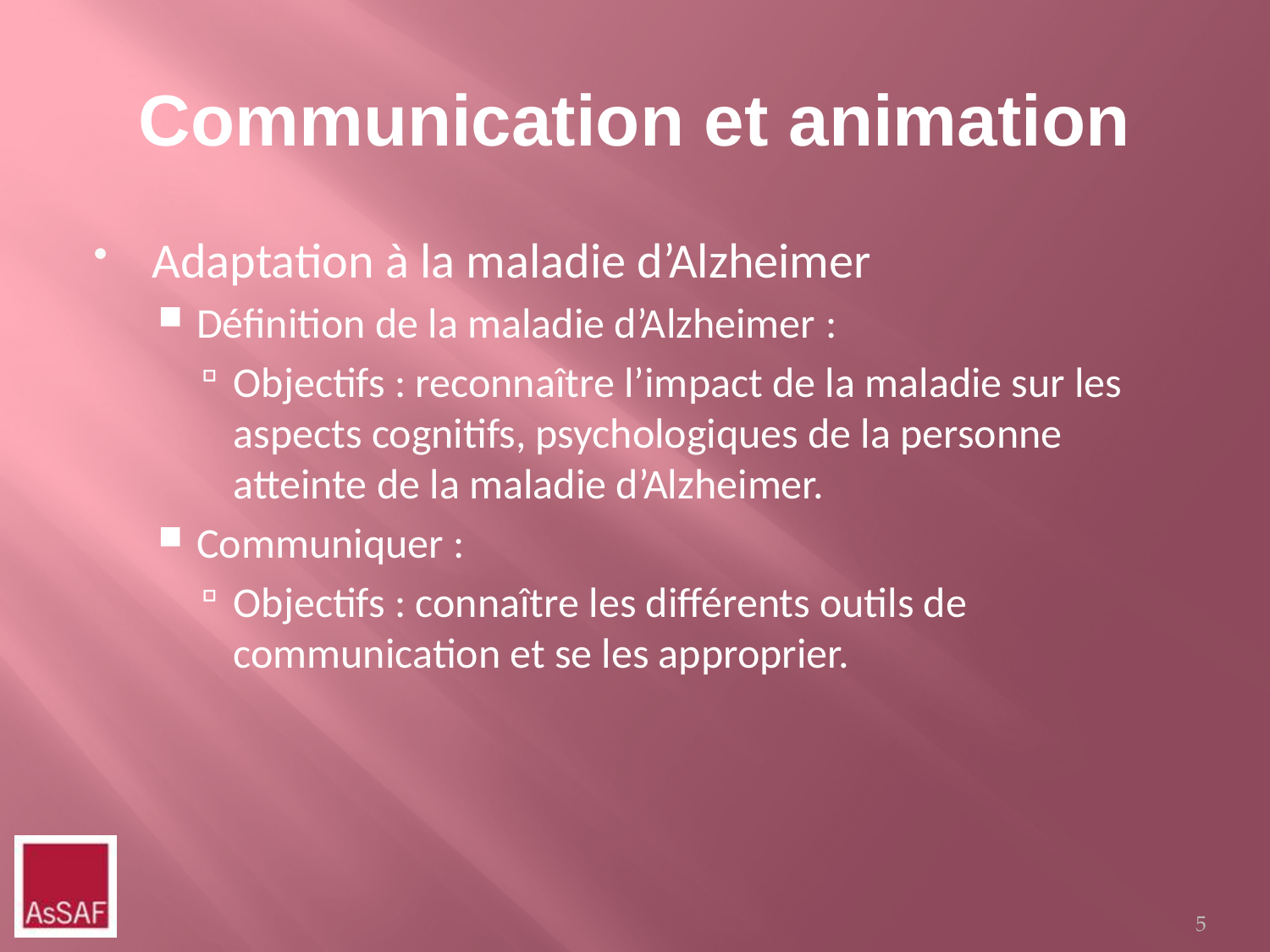

# Communication et animation
Adaptation à la maladie d’Alzheimer
Définition de la maladie d’Alzheimer :
Objectifs : reconnaître l’impact de la maladie sur les aspects cognitifs, psychologiques de la personne atteinte de la maladie d’Alzheimer.
Communiquer :
Objectifs : connaître les différents outils de communication et se les approprier.
5